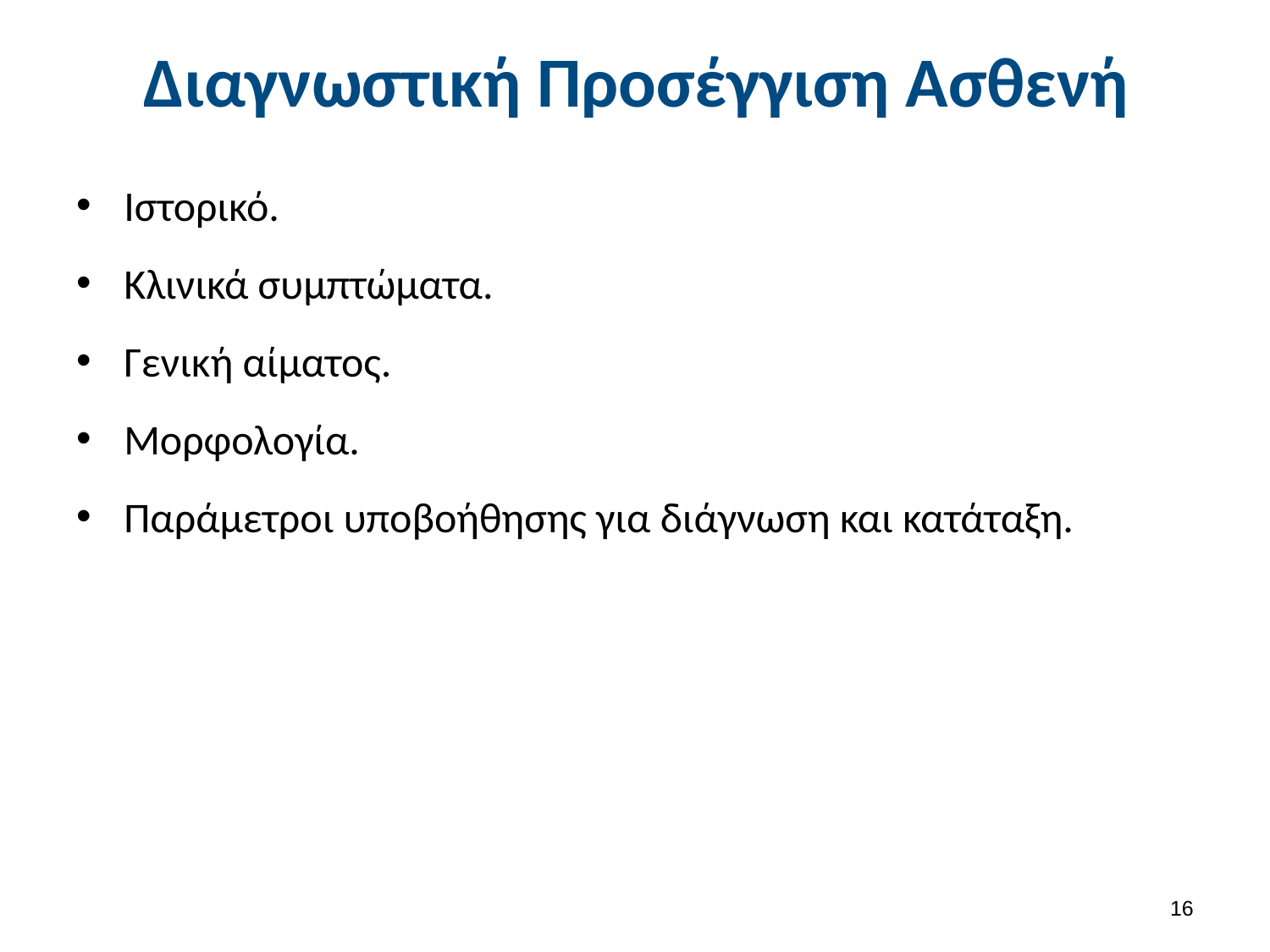

# Διαγνωστική Προσέγγιση Ασθενή
Ιστορικό.
Κλινικά συμπτώματα.
Γενική αίματος.
Μορφολογία.
Παράμετροι υποβοήθησης για διάγνωση και κατάταξη.
16